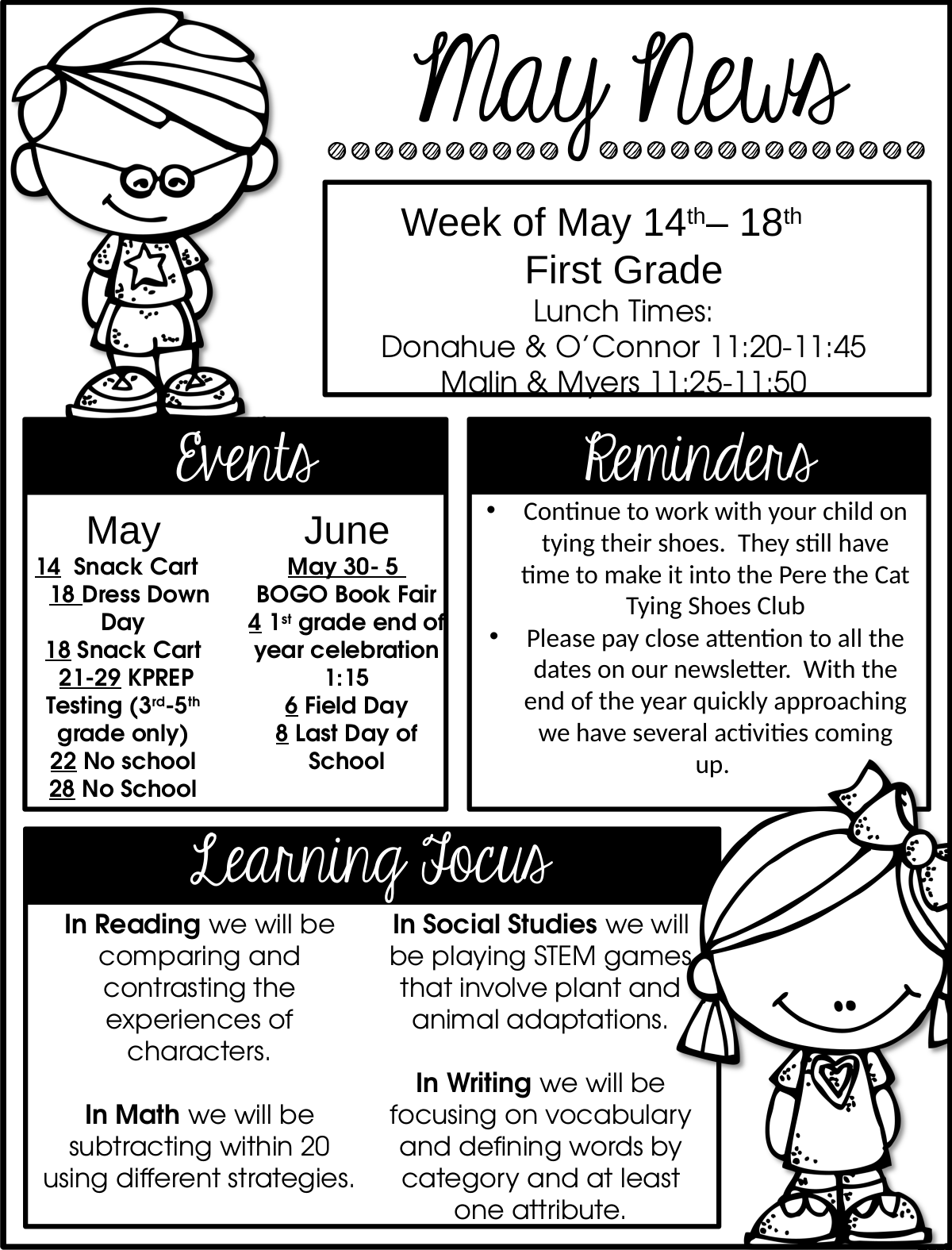

Week of May 14th– 18th
First Grade
Lunch Times:
Donahue & O’Connor 11:20-11:45
Malin & Myers 11:25-11:50
Continue to work with your child on tying their shoes.  They still have time to make it into the Pere the Cat Tying Shoes Club
Please pay close attention to all the dates on our newsletter.  With the end of the year quickly approaching we have several activities coming up.
May
14  Snack Cart
  18 Dress Down Day
18 Snack Cart
 21-29 KPREP Testing (3rd-5th grade only)
22 No school
28 No School
June
May 30- 5
BOGO Book Fair
4 1st grade end of year celebration 1:15
6 Field Day
8 Last Day of School
In Reading we will be comparing and contrasting the experiences of characters.

In Math we will be subtracting within 20 using different strategies.
In Social Studies we will be playing STEM games that involve plant and animal adaptations.

In Writing we will be focusing on vocabulary and defining words by category and at least one attribute.